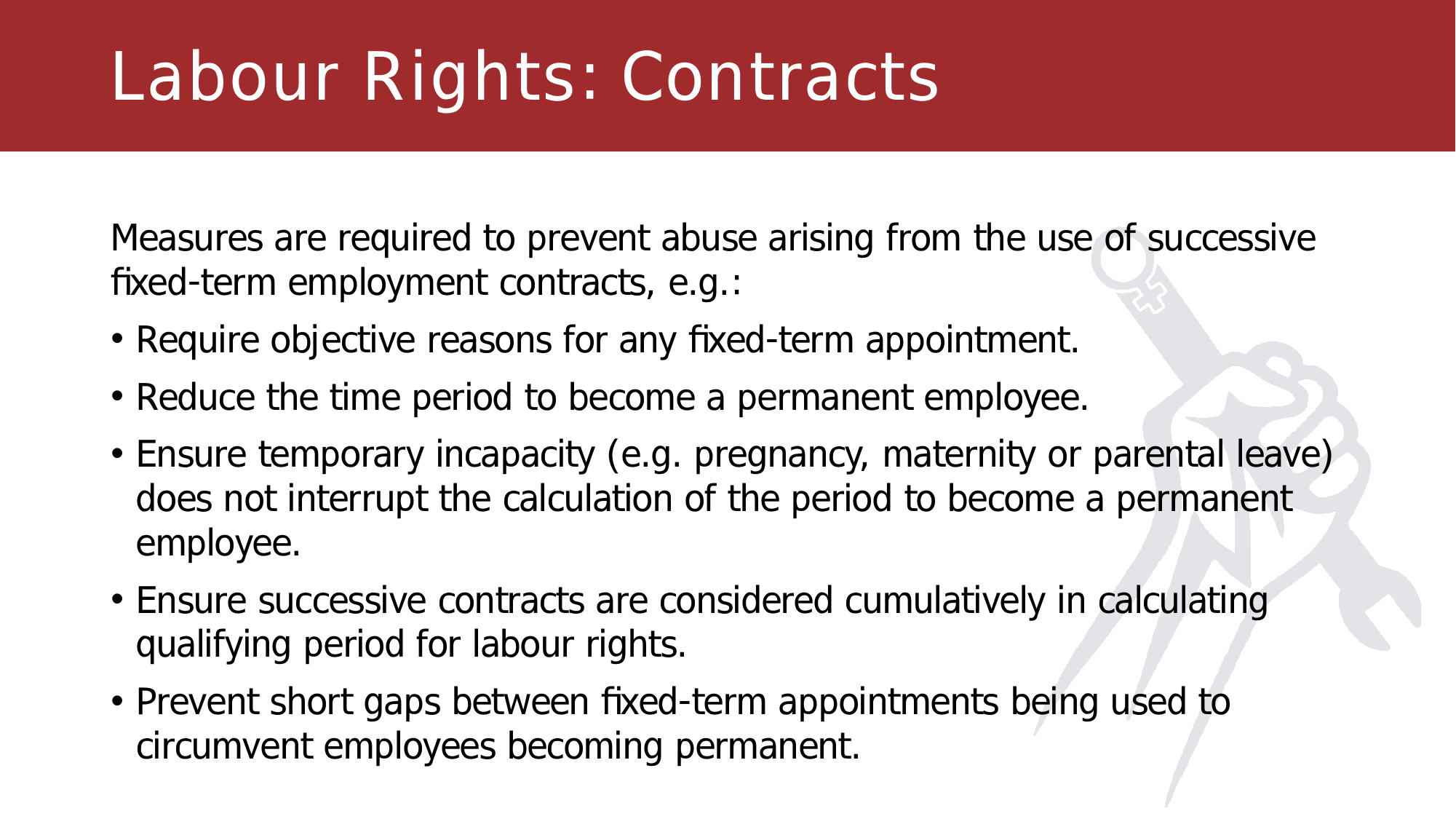

# Labour Rights: Contracts
Measures are required to prevent abuse arising from the use of successive fixed-term employment contracts, e.g.:
Require objective reasons for any fixed-term appointment.
Reduce the time period to become a permanent employee.
Ensure temporary incapacity (e.g. pregnancy, maternity or parental leave) does not interrupt the calculation of the period to become a permanent employee.
Ensure successive contracts are considered cumulatively in calculating qualifying period for labour rights.
Prevent short gaps between fixed-term appointments being used to circumvent employees becoming permanent.